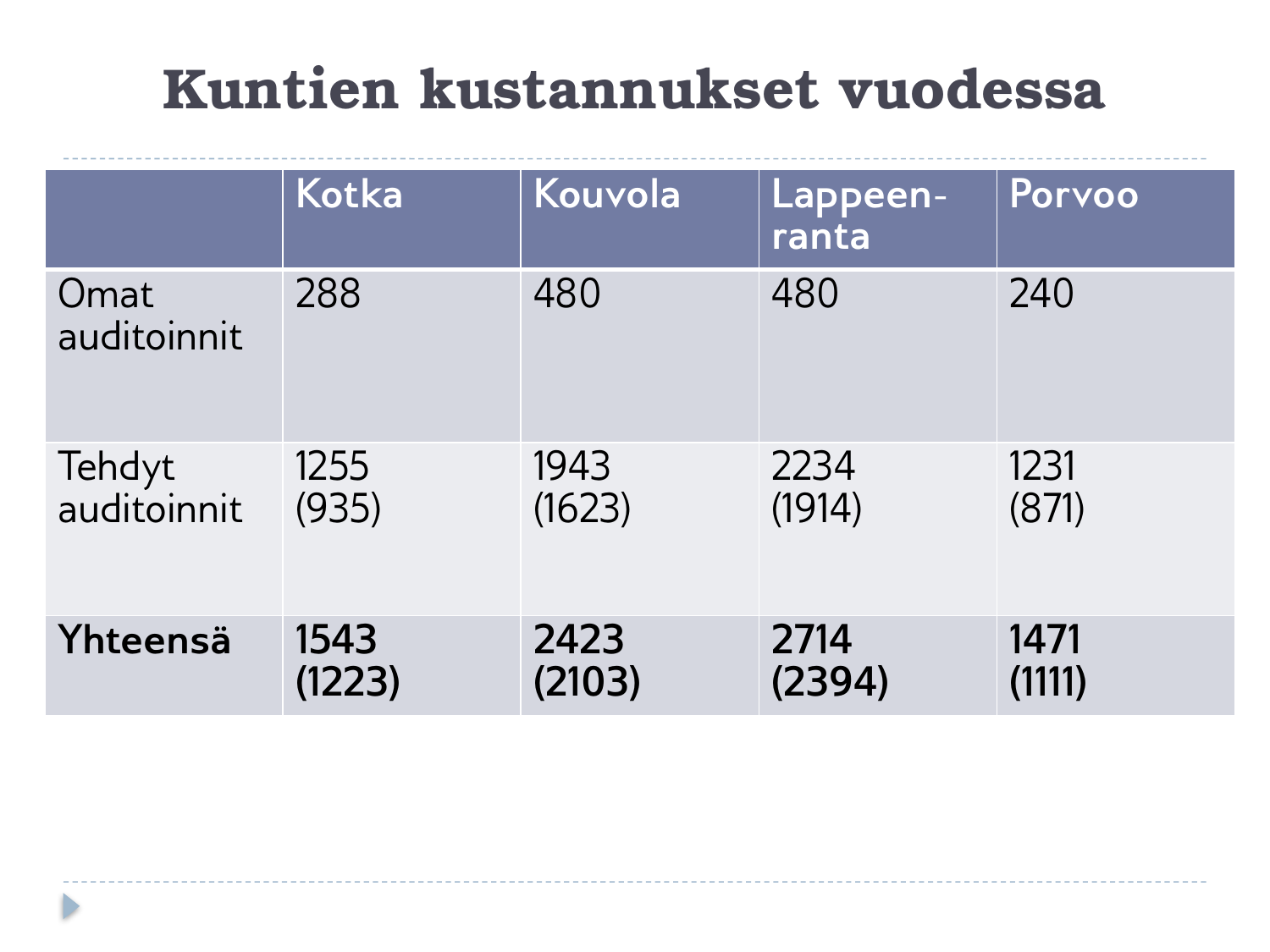

# Kuntien kustannukset vuodessa
|  | Kotka | Kouvola | Lappeen-ranta | Porvoo |
| --- | --- | --- | --- | --- |
| Omat auditoinnit | 288 | 480 | 480 | 240 |
| Tehdyt auditoinnit | 1255 (935) | 1943 (1623) | 2234 (1914) | 1231 (871) |
| Yhteensä | 1543 (1223) | 2423 (2103) | 2714 (2394) | 1471 (1111) |